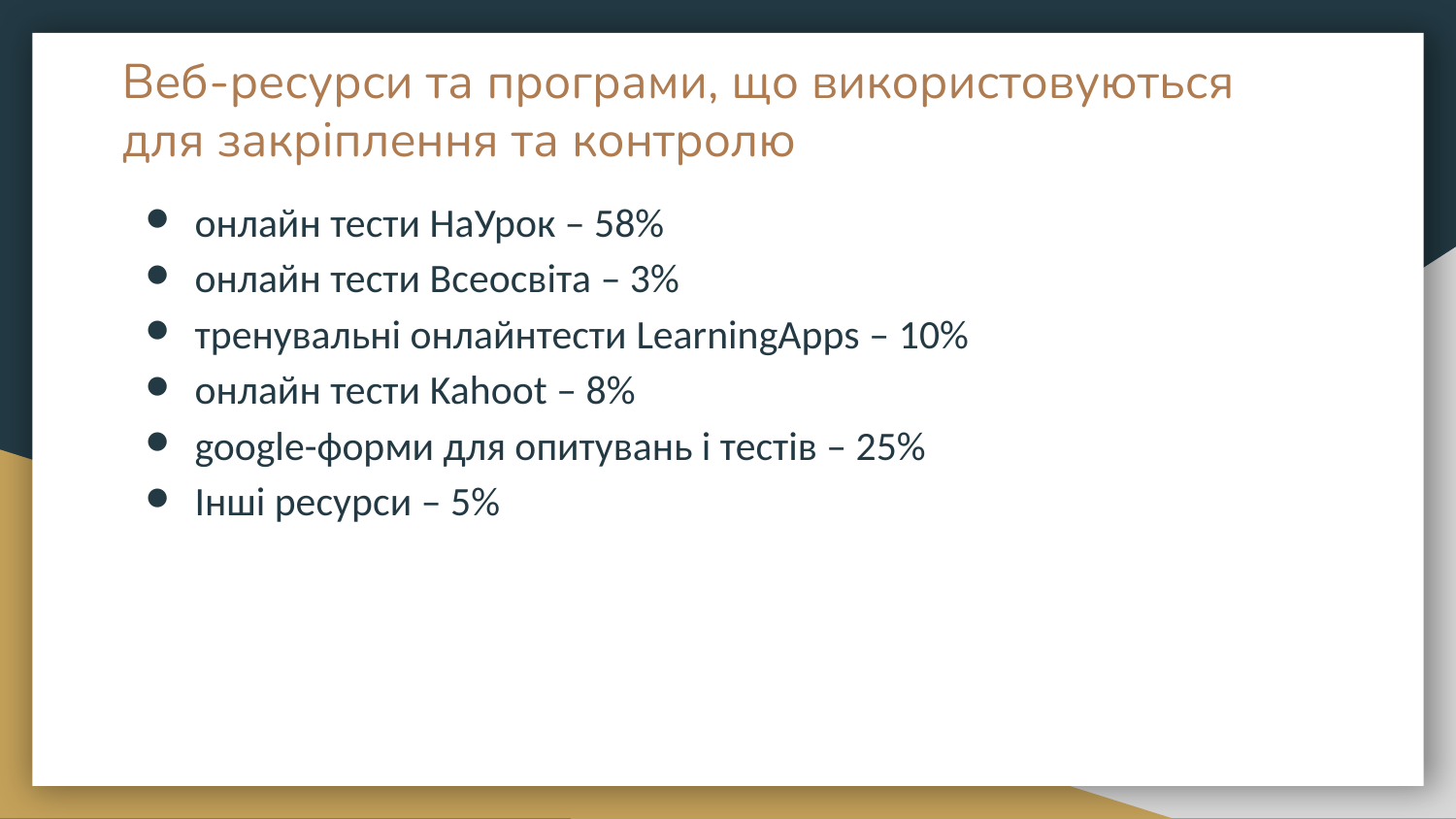

# Веб-ресурси та програми, що використовуються для закріплення та контролю
онлайн тести НаУрок – 58%
онлайн тести Всеосвіта – 3%
тренувальні онлайнтести LearningApps – 10%
онлайн тести Kahoot – 8%
google-форми для опитувань і тестів – 25%
Інші ресурси – 5%